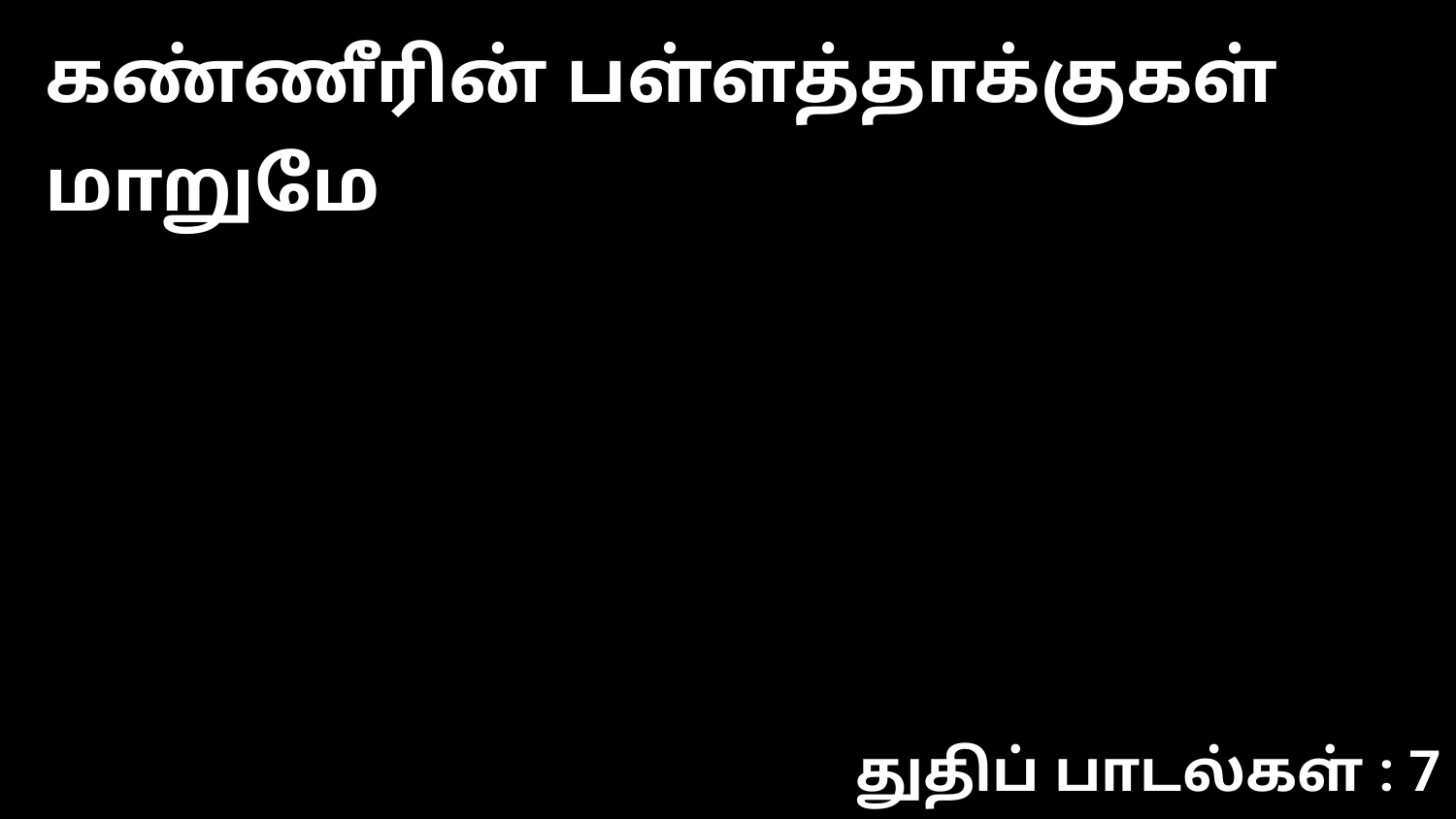

கண்ணீரின் பள்ளத்தாக்குகள் மாறுமே
துதிப் பாடல்கள் : 7